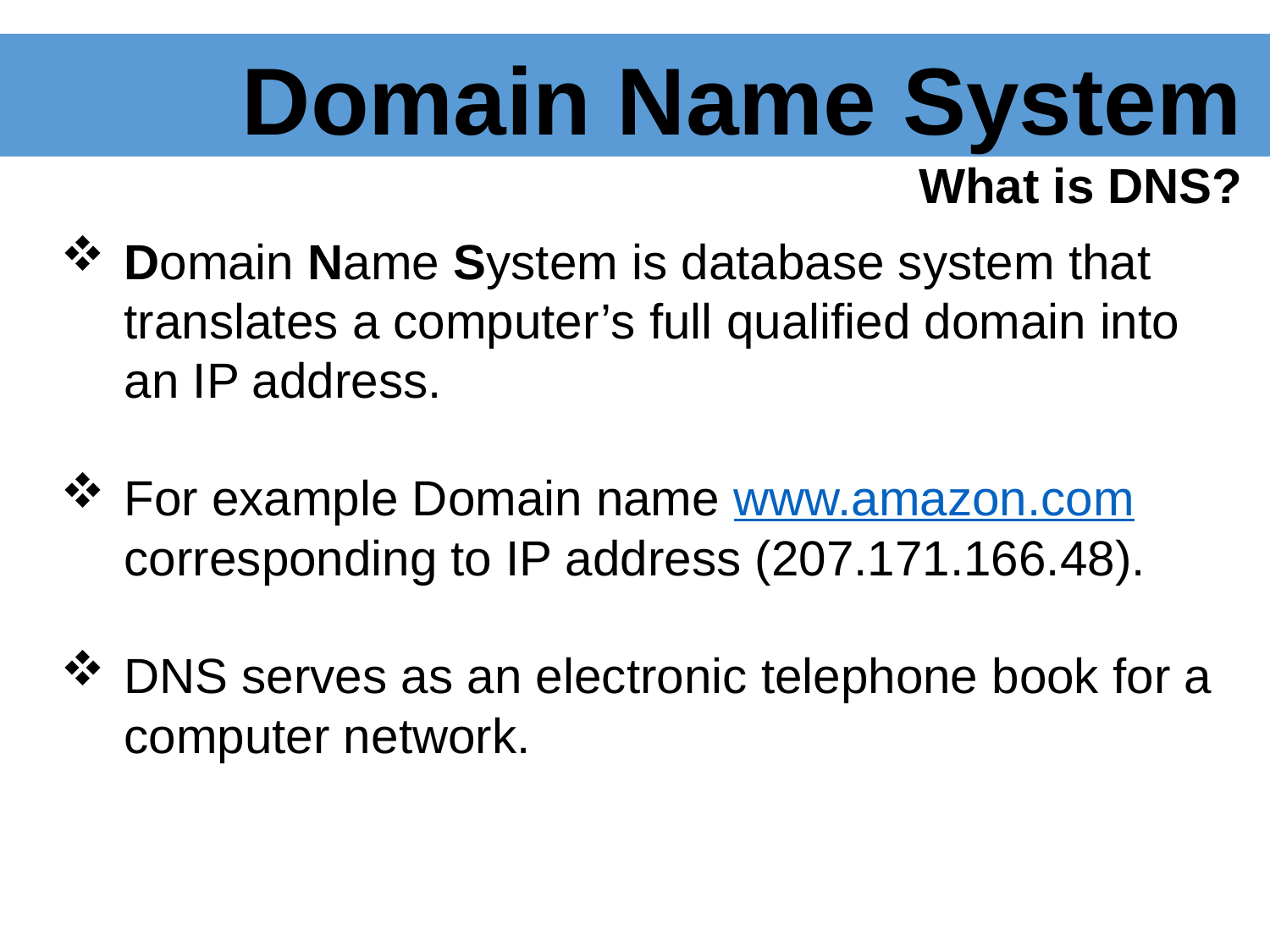

Domain Name System
What is DNS?
Domain Name System is database system that translates a computer’s full qualified domain into an IP address.

For example Domain name www.amazon.com corresponding to IP address (207.171.166.48).

DNS serves as an electronic telephone book for a computer network.